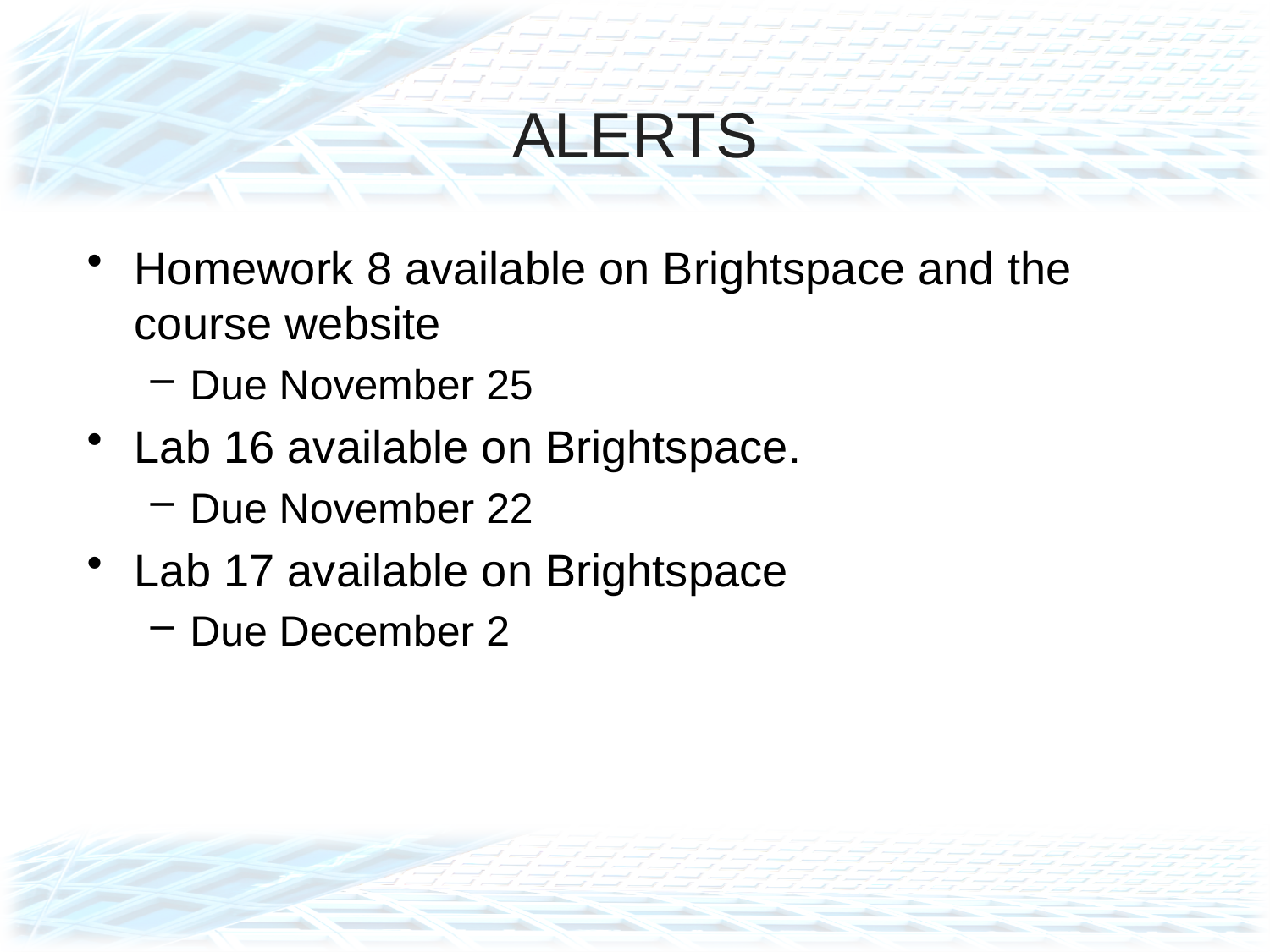

# ALERTS
Homework 8 available on Brightspace and the course website
Due November 25
Lab 16 available on Brightspace.
Due November 22
Lab 17 available on Brightspace
Due December 2